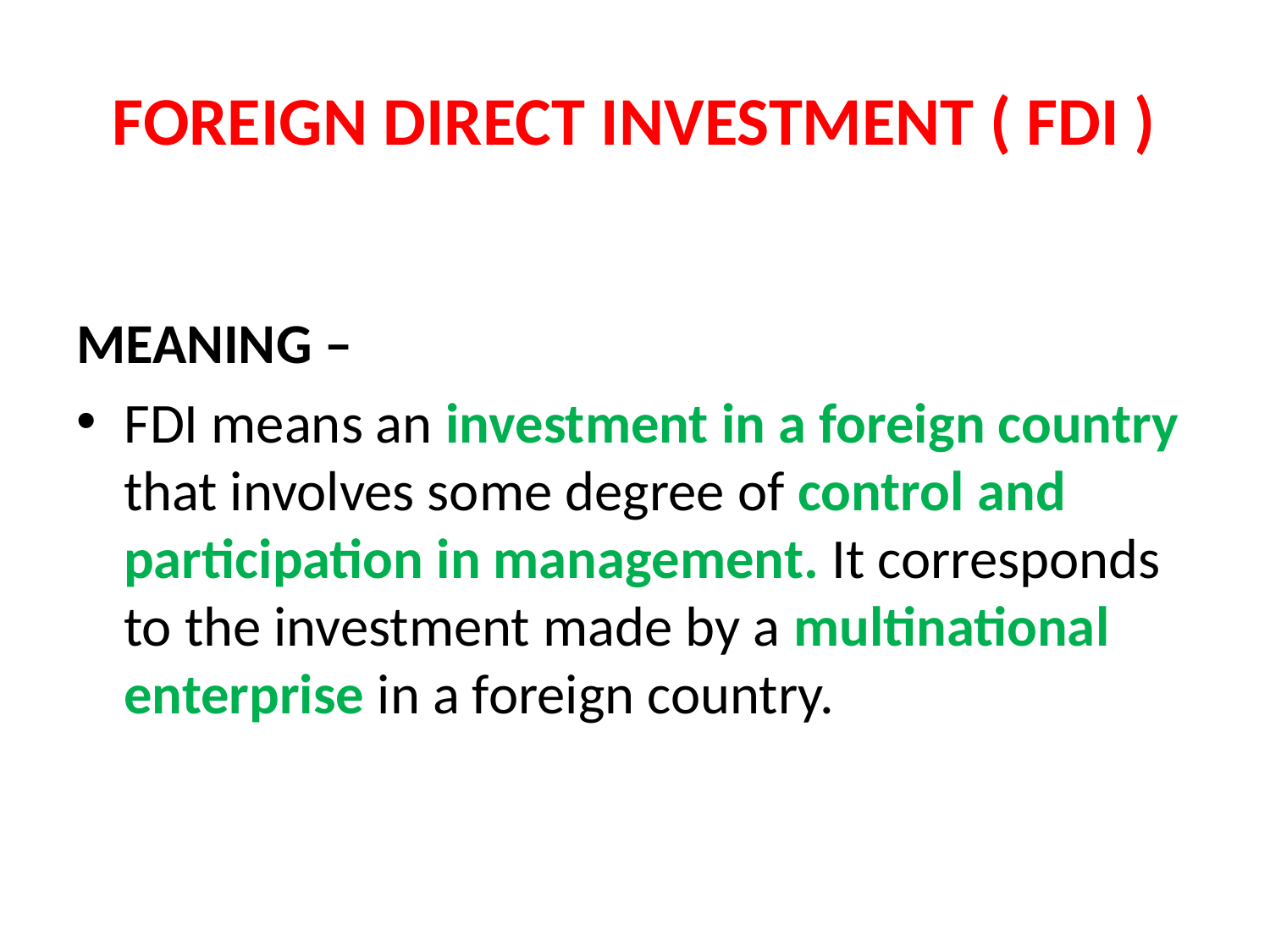

# FOREIGN DIRECT INVESTMENT ( FDI )

MEANING –
FDI means an investment in a foreign country that involves some degree of control and participation in management. It corresponds to the investment made by a multinational enterprise in a foreign country.